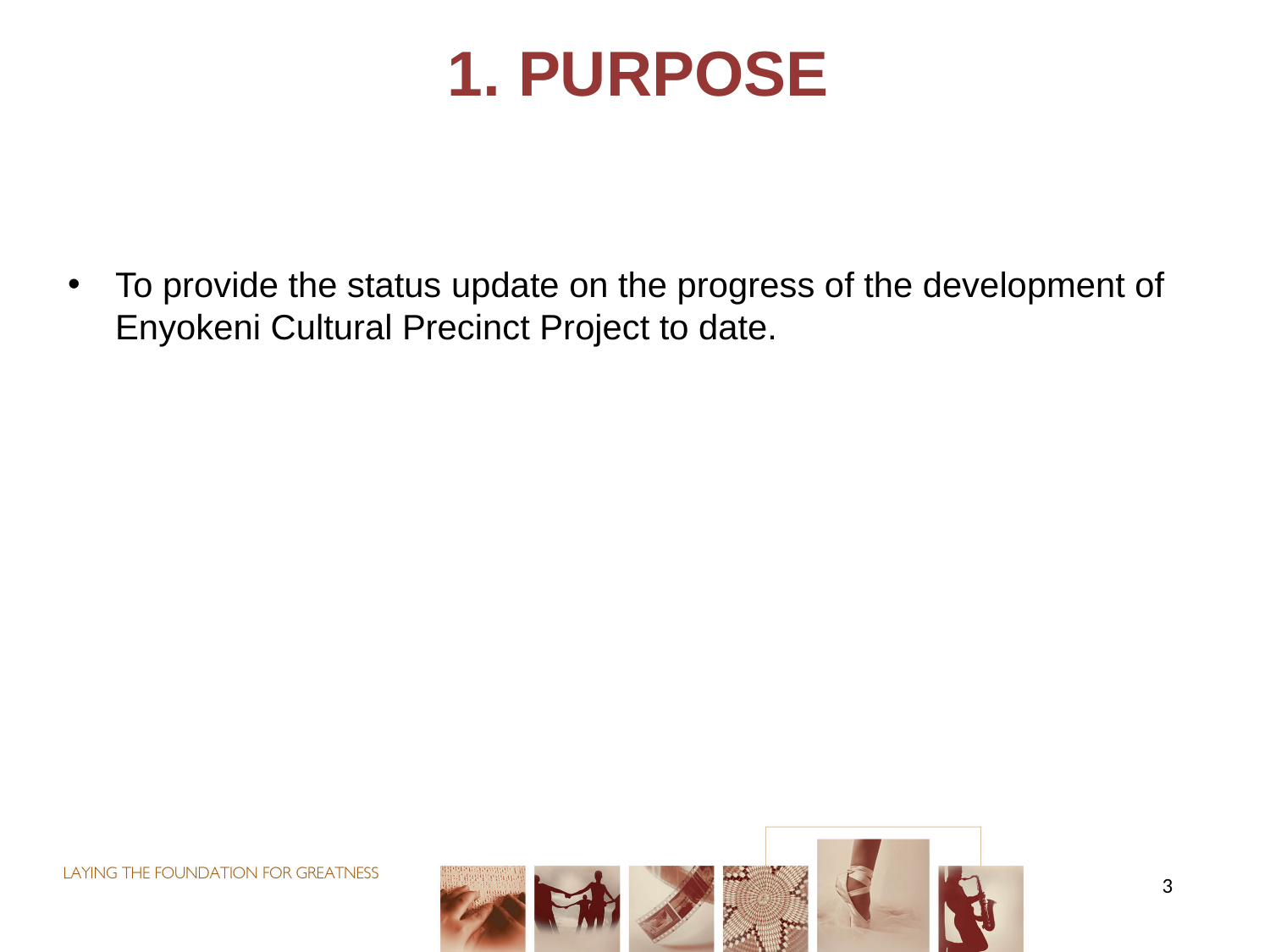

# 1. purpose
To provide the status update on the progress of the development of Enyokeni Cultural Precinct Project to date.

3